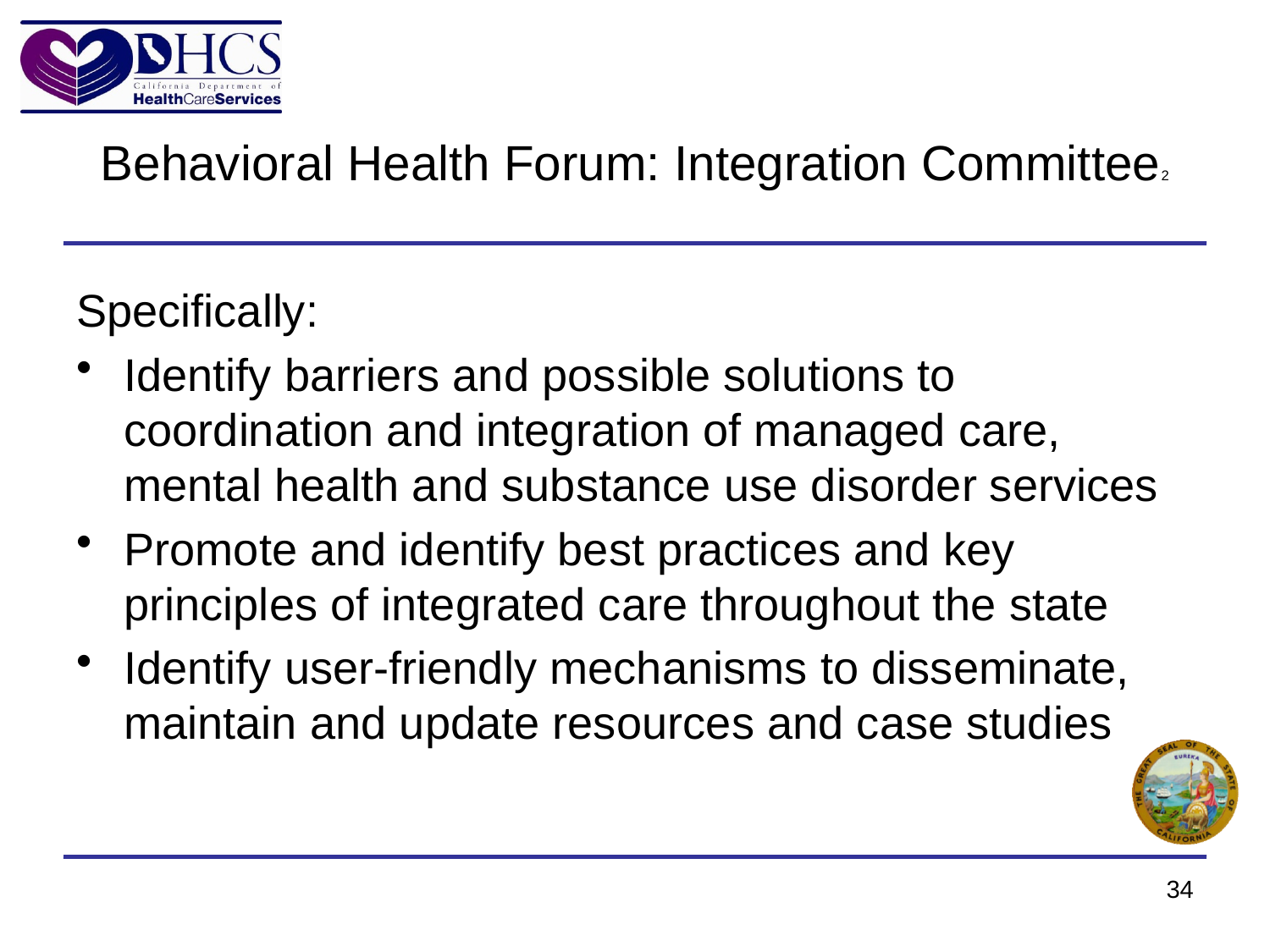

# Behavioral Health Forum: Integration Committee2
Specifically:
Identify barriers and possible solutions to coordination and integration of managed care, mental health and substance use disorder services
Promote and identify best practices and key principles of integrated care throughout the state
Identify user-friendly mechanisms to disseminate, maintain and update resources and case studies

34